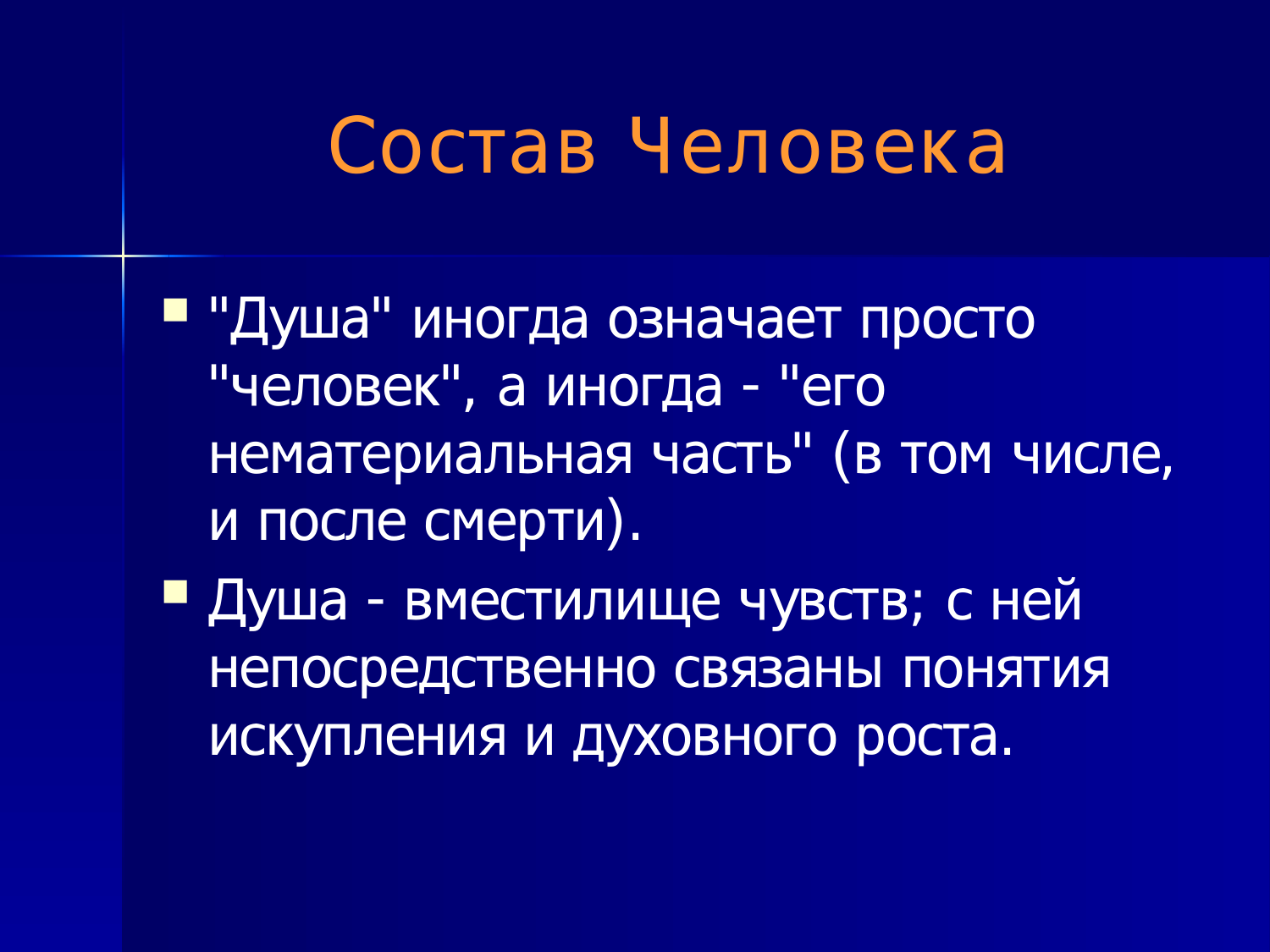

# Состав Человека
"Душа" иногда означает просто "человек", а иногда - "его нематериальная часть" (в том числе, и после смерти).
Душа - вместилище чувств; с ней непосредственно связаны понятия искупления и духовного роста.